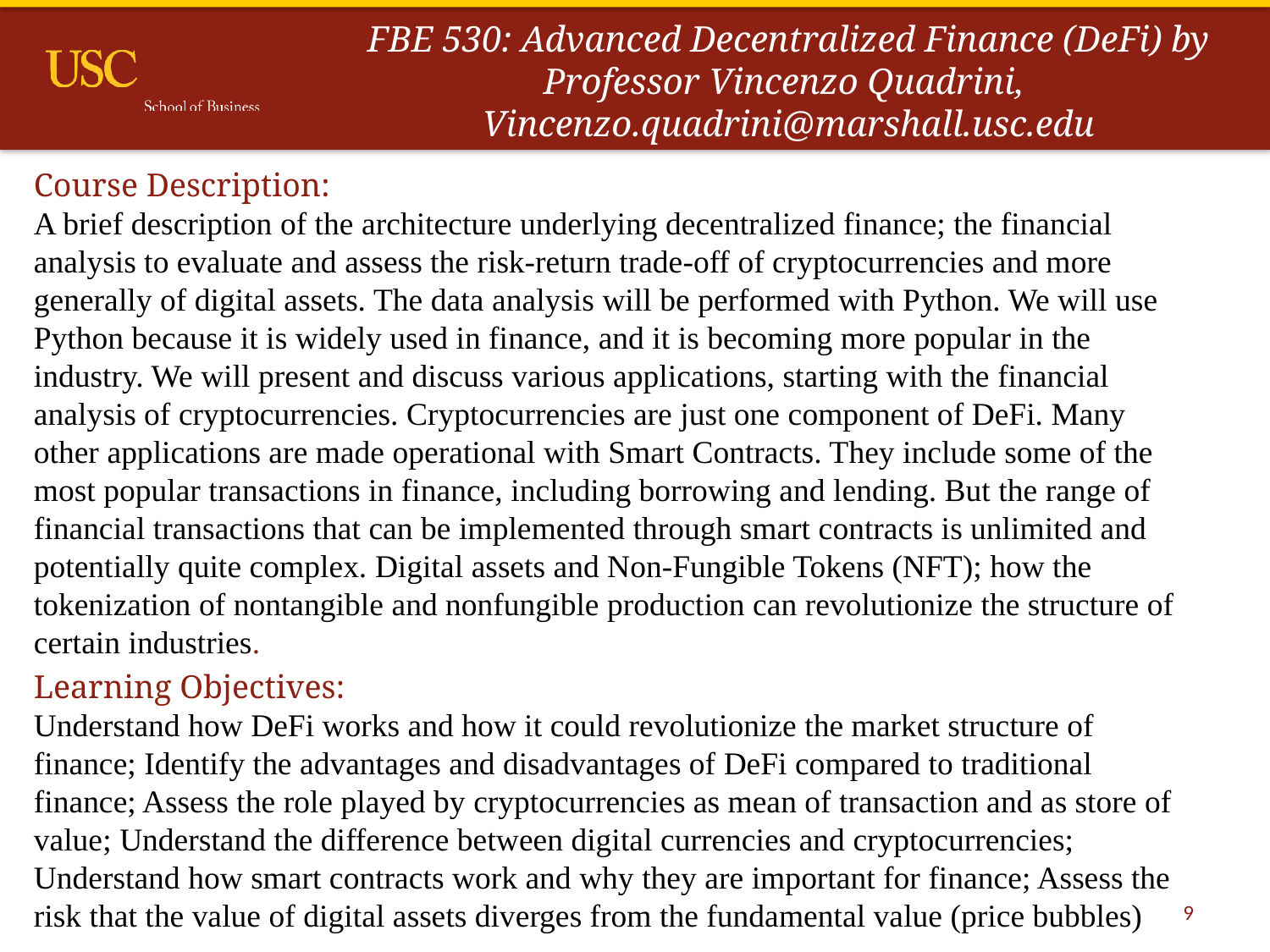

# FBE 530: Advanced Decentralized Finance (DeFi) by Professor Vincenzo Quadrini,  Vincenzo.quadrini@marshall.usc.edu
Course Description:
A brief description of the architecture underlying decentralized finance; the financial analysis to evaluate and assess the risk-return trade-off of cryptocurrencies and more generally of digital assets. The data analysis will be performed with Python. We will use Python because it is widely used in finance, and it is becoming more popular in the industry. We will present and discuss various applications, starting with the financial analysis of cryptocurrencies. Cryptocurrencies are just one component of DeFi. Many other applications are made operational with Smart Contracts. They include some of the most popular transactions in finance, including borrowing and lending. But the range of financial transactions that can be implemented through smart contracts is unlimited and potentially quite complex. Digital assets and Non-Fungible Tokens (NFT); how the tokenization of nontangible and nonfungible production can revolutionize the structure of certain industries.
Learning Objectives:
Understand how DeFi works and how it could revolutionize the market structure of finance; Identify the advantages and disadvantages of DeFi compared to traditional finance; Assess the role played by cryptocurrencies as mean of transaction and as store of value; Understand the difference between digital currencies and cryptocurrencies; Understand how smart contracts work and why they are important for finance; Assess the risk that the value of digital assets diverges from the fundamental value (price bubbles)

9